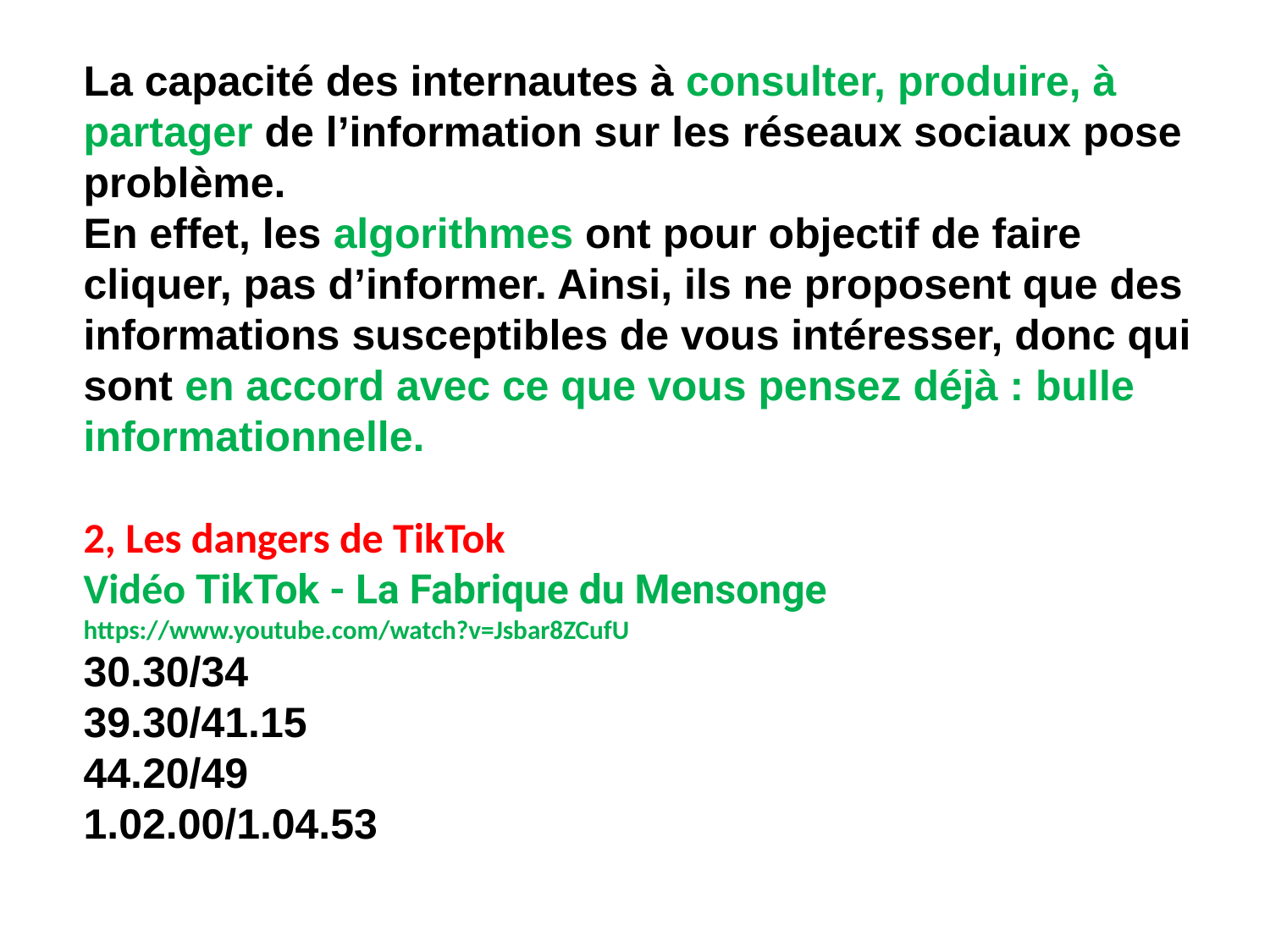

La capacité des internautes à consulter, produire, à partager de l’information sur les réseaux sociaux pose problème.
En effet, les algorithmes ont pour objectif de faire cliquer, pas d’informer. Ainsi, ils ne proposent que des informations susceptibles de vous intéresser, donc qui sont en accord avec ce que vous pensez déjà : bulle informationnelle.

2, Les dangers de TikTok
Vidéo TikTok - La Fabrique du Mensonge
https://www.youtube.com/watch?v=Jsbar8ZCufU
30.30/34
39.30/41.15
44.20/49
1.02.00/1.04.53